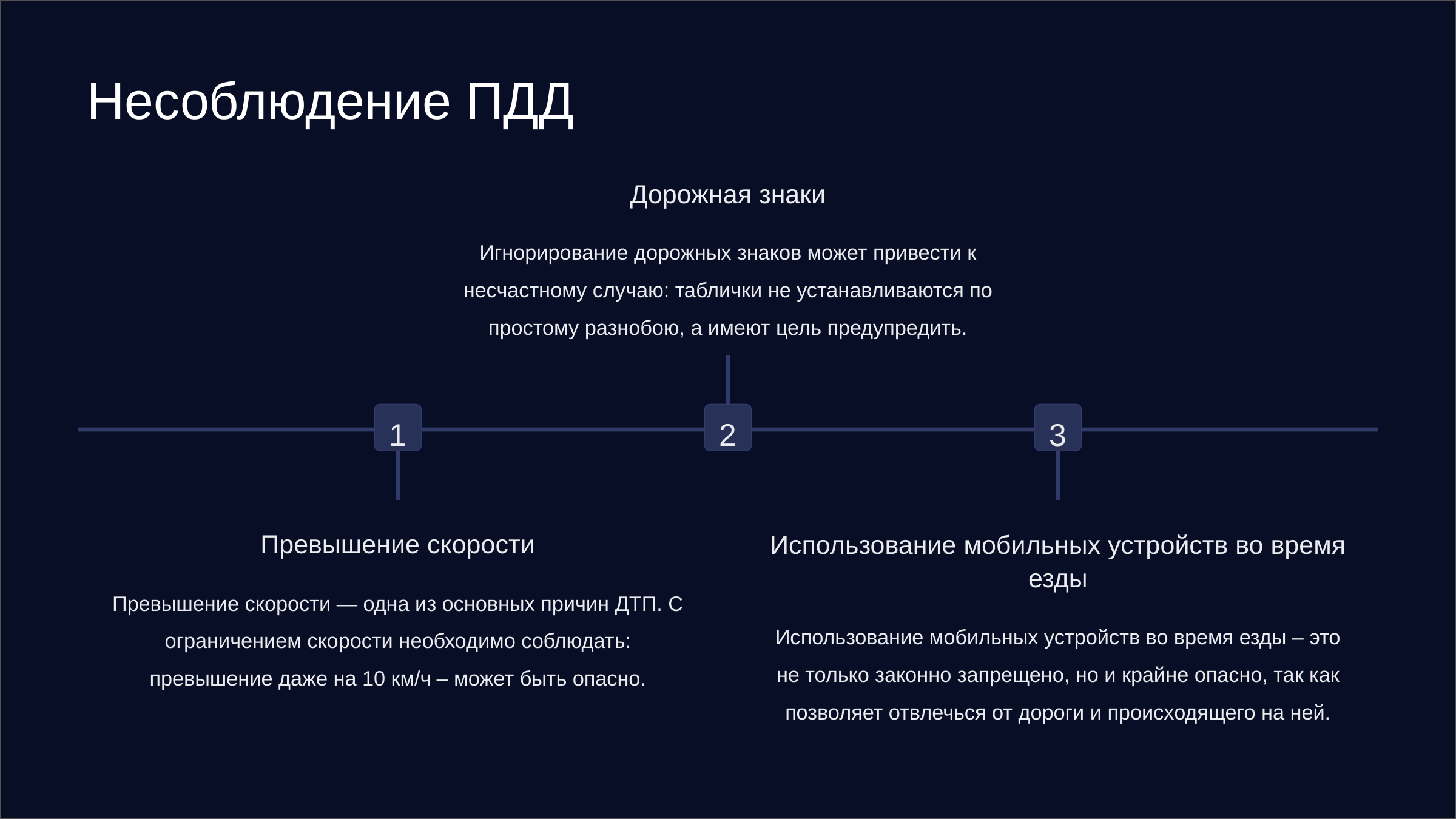

Несоблюдение ПДД
Дорожная знаки
Игнорирование дорожных знаков может привести к несчастному случаю: таблички не устанавливаются по простому разнобою, а имеют цель предупредить.

1
2
3

Превышение скорости
Использование мобильных устройств во время езды
Превышение скорости — одна из основных причин ДТП. С ограничением скорости необходимо соблюдать: превышение даже на 10 км/ч – может быть опасно.
Использование мобильных устройств во время езды – это не только законно запрещено, но и крайне опасно, так как позволяет отвлечься от дороги и происходящего на ней.
newUROKI.net